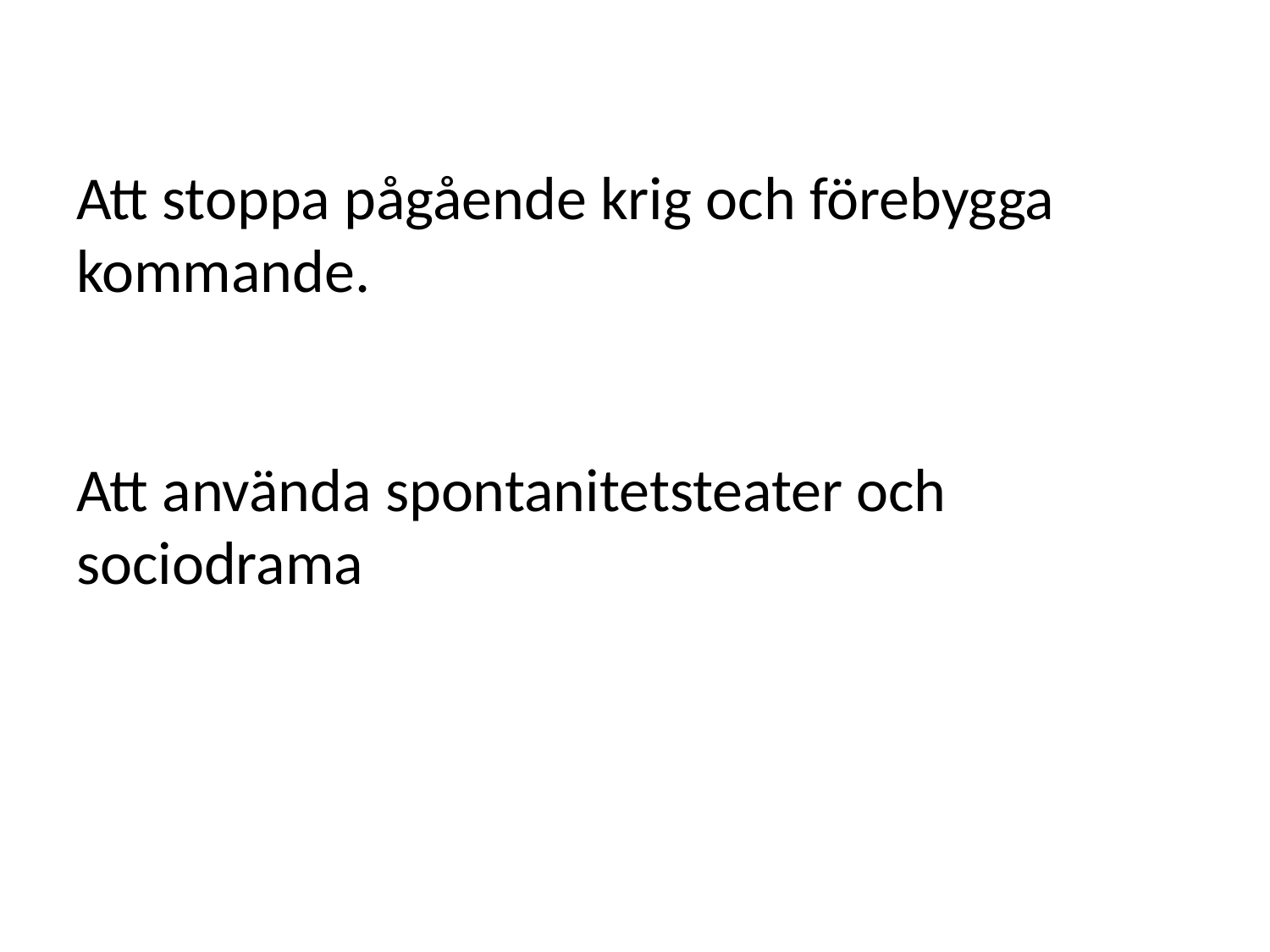

# Att stoppa pågående krig och förebygga kommande. Att använda spontanitetsteater och sociodrama